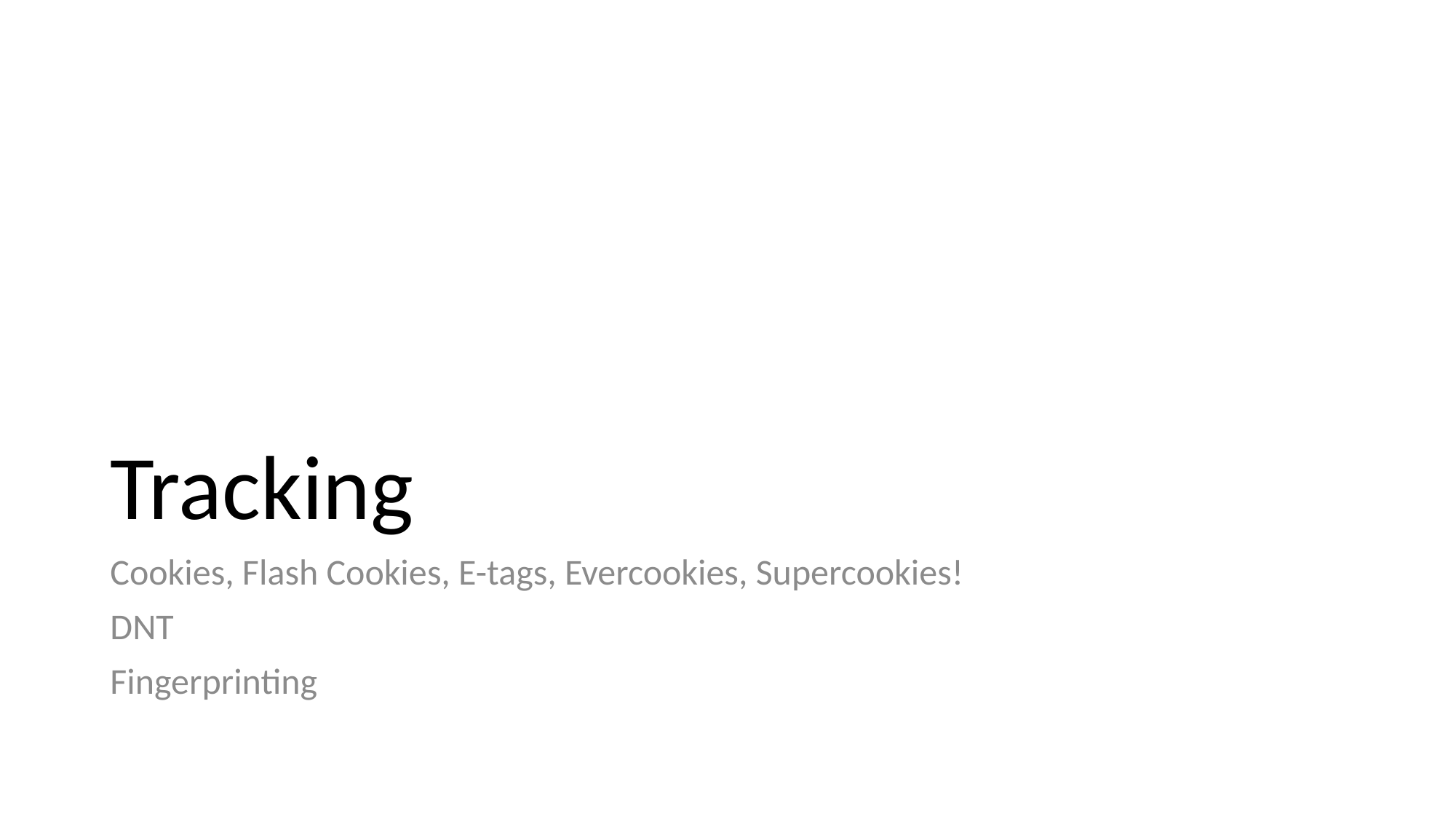

# Tracking
Cookies, Flash Cookies, E-tags, Evercookies, Supercookies!
DNT
Fingerprinting